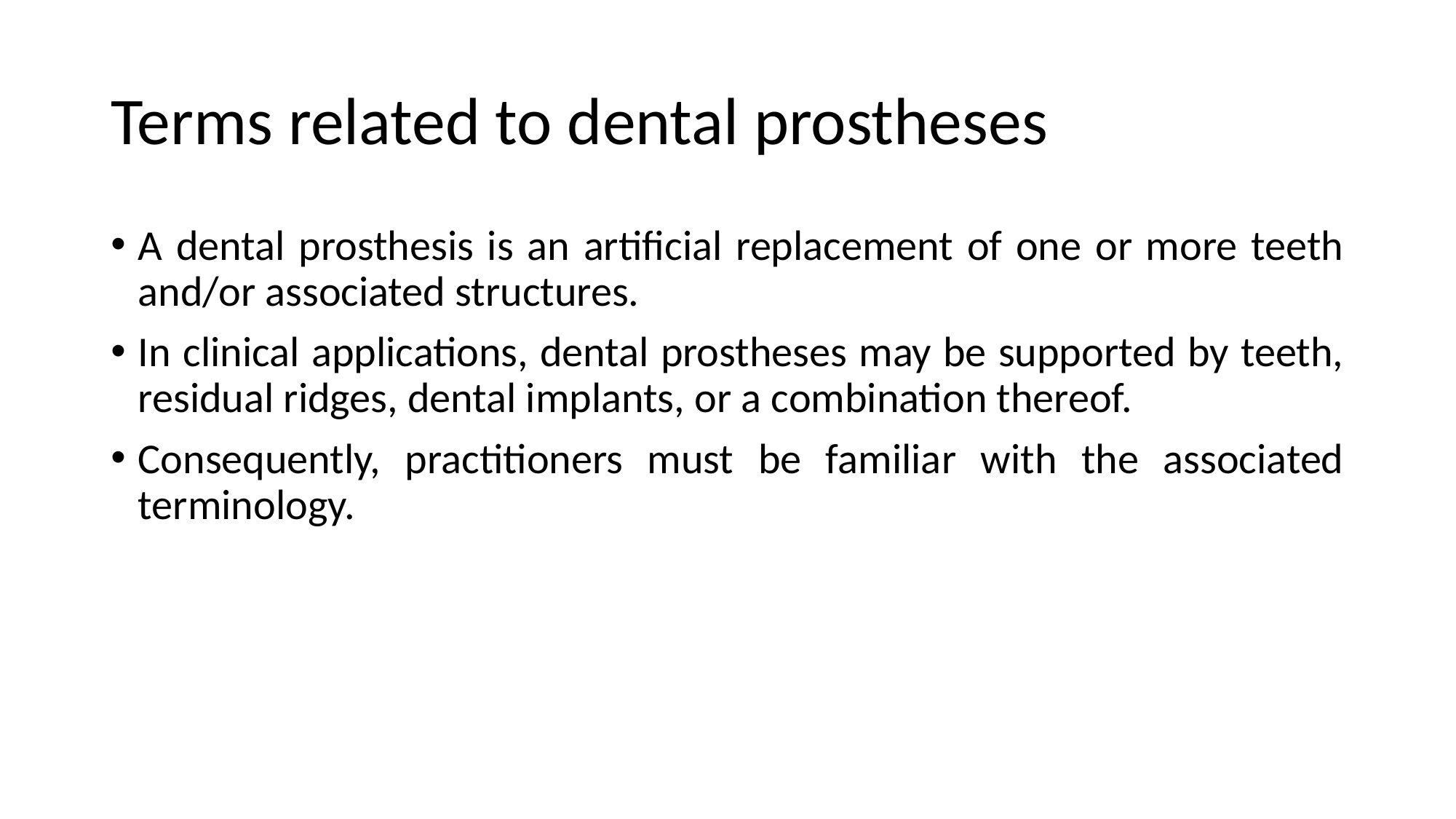

# Terms related to dental prostheses
A dental prosthesis is an artificial replacement of one or more teeth and/or associated structures.
In clinical applications, dental prostheses may be supported by teeth, residual ridges, dental implants, or a combination thereof.
Consequently, practitioners must be familiar with the associated terminology.